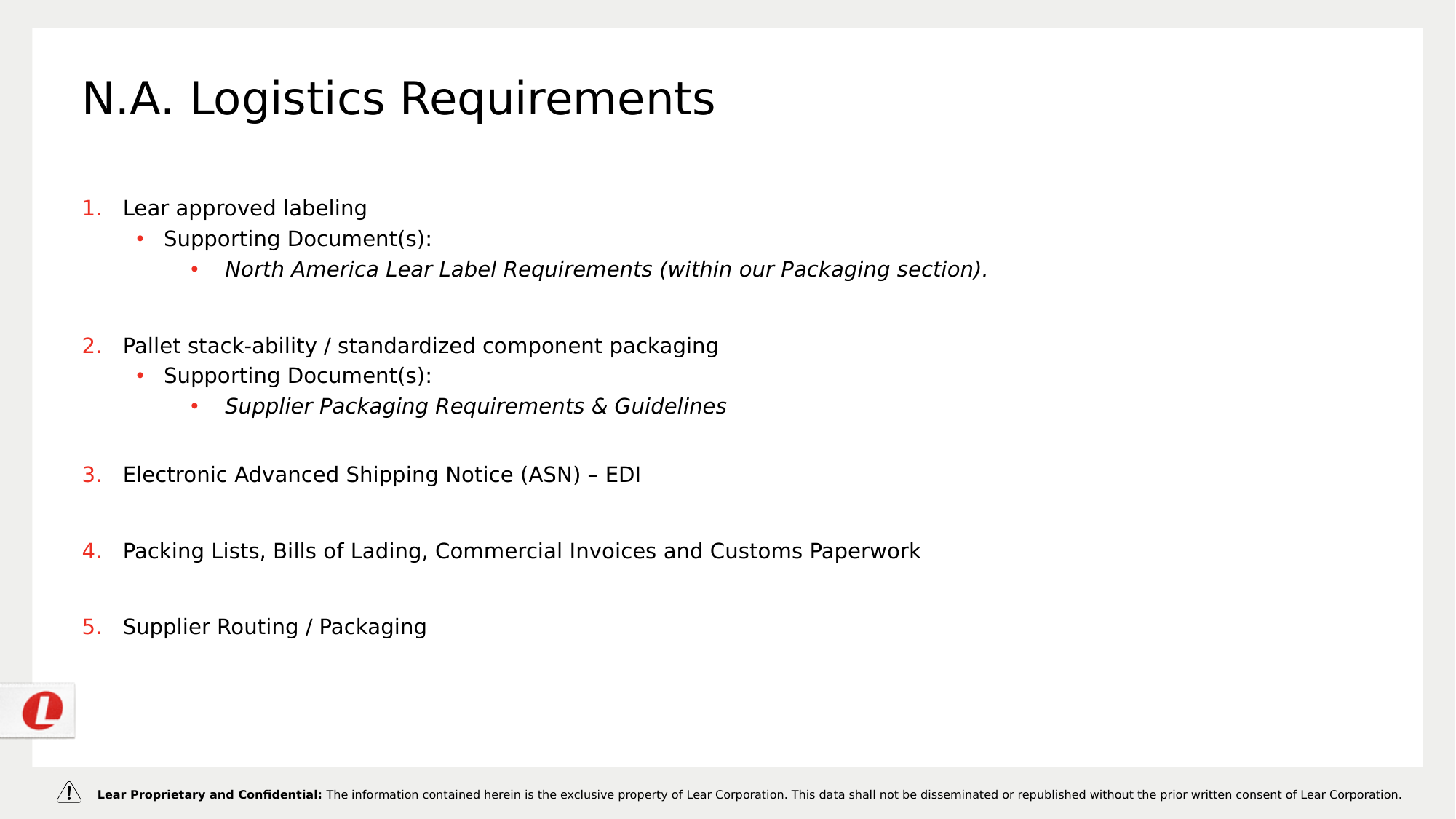

# N.A. Logistics Requirements
Lear approved labeling
Supporting Document(s):
North America Lear Label Requirements (within our Packaging section).

Pallet stack-ability / standardized component packaging
Supporting Document(s):
Supplier Packaging Requirements & Guidelines

Electronic Advanced Shipping Notice (ASN) – EDI

Packing Lists, Bills of Lading, Commercial Invoices and Customs Paperwork

Supplier Routing / Packaging